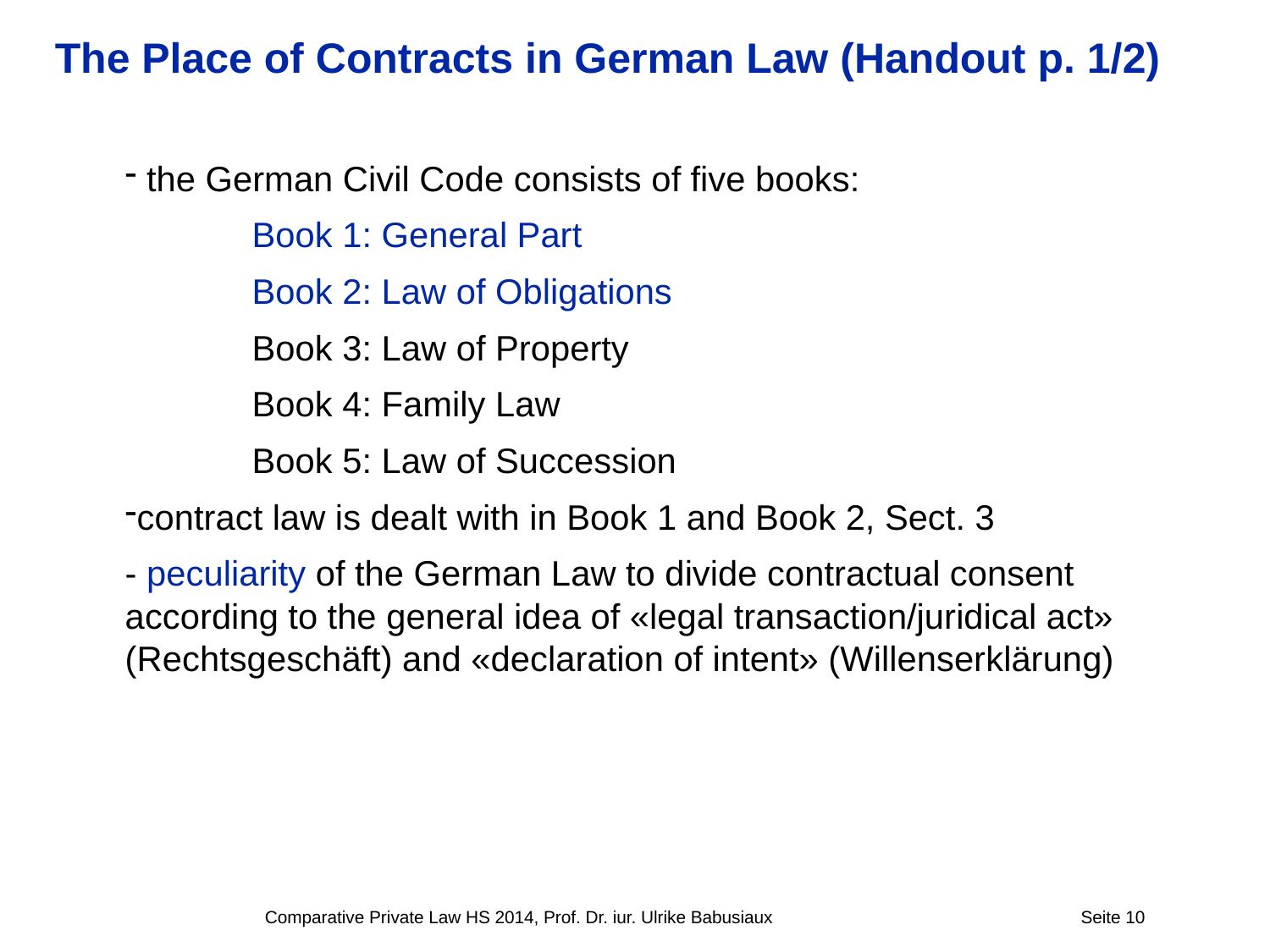

# The Place of Contracts in German Law (Handout p. 1/2)
 the German Civil Code consists of five books:
	Book 1: General Part
	Book 2: Law of Obligations
	Book 3: Law of Property
	Book 4: Family Law
	Book 5: Law of Succession
contract law is dealt with in Book 1 and Book 2, Sect. 3
- peculiarity of the German Law to divide contractual consent according to the general idea of «legal transaction/juridical act» (Rechtsgeschäft) and «declaration of intent» (Willenserklärung)
Comparative Private Law HS 2014, Prof. Dr. iur. Ulrike Babusiaux
Seite 10